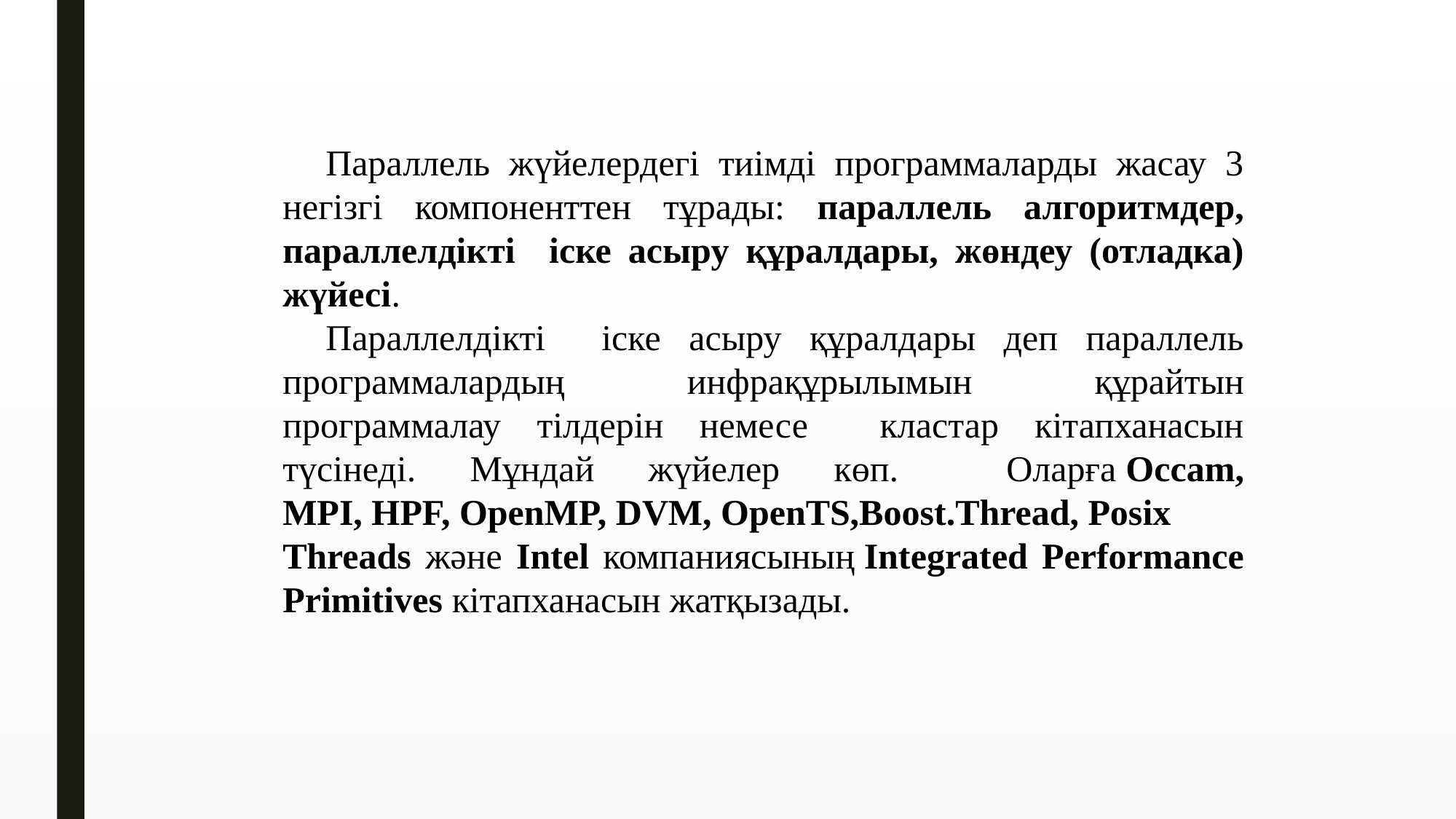

Параллель жүйелердегі тиімді программаларды жасау 3 негізгі компоненттен тұрады: параллель алгоритмдер, параллелдікті  іске асыру құралдары, жөндеу (отладка) жүйесі.
Параллелдікті  іске асыру құралдары деп параллель программалардың инфрақұрылымын құрайтын программалау тілдерін немесе  кластар кітапханасын түсінеді. Мұндай жүйелер көп.  Оларға Occam, MPI, HPF, OpenMP, DVM, OpenTS,Boost.Thread, Posix Threads және Intel компаниясының Integrated Performance Primitives кітапханасын жатқызады.